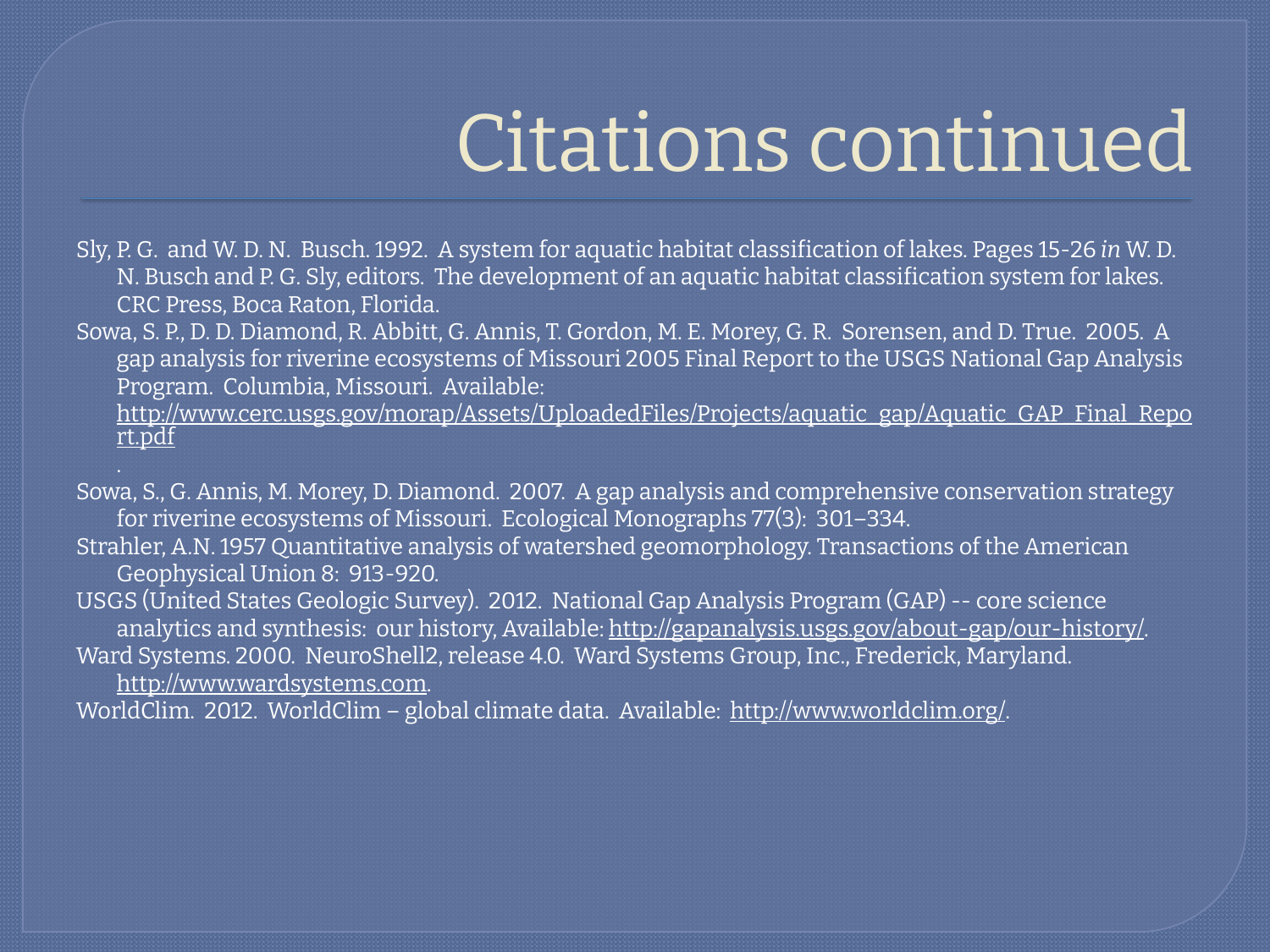

# Citations continued
Sly, P. G.  and W. D. N.  Busch. 1992.  A system for aquatic habitat classification of lakes. Pages 15-26 in W. D. N. Busch and P. G. Sly, editors.  The development of an aquatic habitat classification system for lakes.  CRC Press, Boca Raton, Florida.
Sowa, S. P., D. D. Diamond, R. Abbitt, G. Annis, T. Gordon, M. E. Morey, G. R.  Sorensen, and D. True.  2005.  A gap analysis for riverine ecosystems of Missouri 2005 Final Report to the USGS National Gap Analysis Program.  Columbia, Missouri.  Available:  http://www.cerc.usgs.gov/morap/Assets/UploadedFiles/Projects/aquatic_gap/Aquatic_GAP_Final_Report.pdf.
Sowa, S., G. Annis, M. Morey, D. Diamond.  2007.  A gap analysis and comprehensive conservation strategy for riverine ecosystems of Missouri.  Ecological Monographs 77(3):  301–334.
Strahler, A.N. 1957 Quantitative analysis of watershed geomorphology. Transactions of the American Geophysical Union 8:  913-920.
USGS (United States Geologic Survey).  2012.  National Gap Analysis Program (GAP) -- core science analytics and synthesis:  our history, Available: http://gapanalysis.usgs.gov/about-gap/our-history/.
Ward Systems. 2000.  NeuroShell2, release 4.0.  Ward Systems Group, Inc., Frederick, Maryland. http://www.wardsystems.com.
WorldClim.  2012.  WorldClim – global climate data.  Available:  http://www.worldclim.org/.